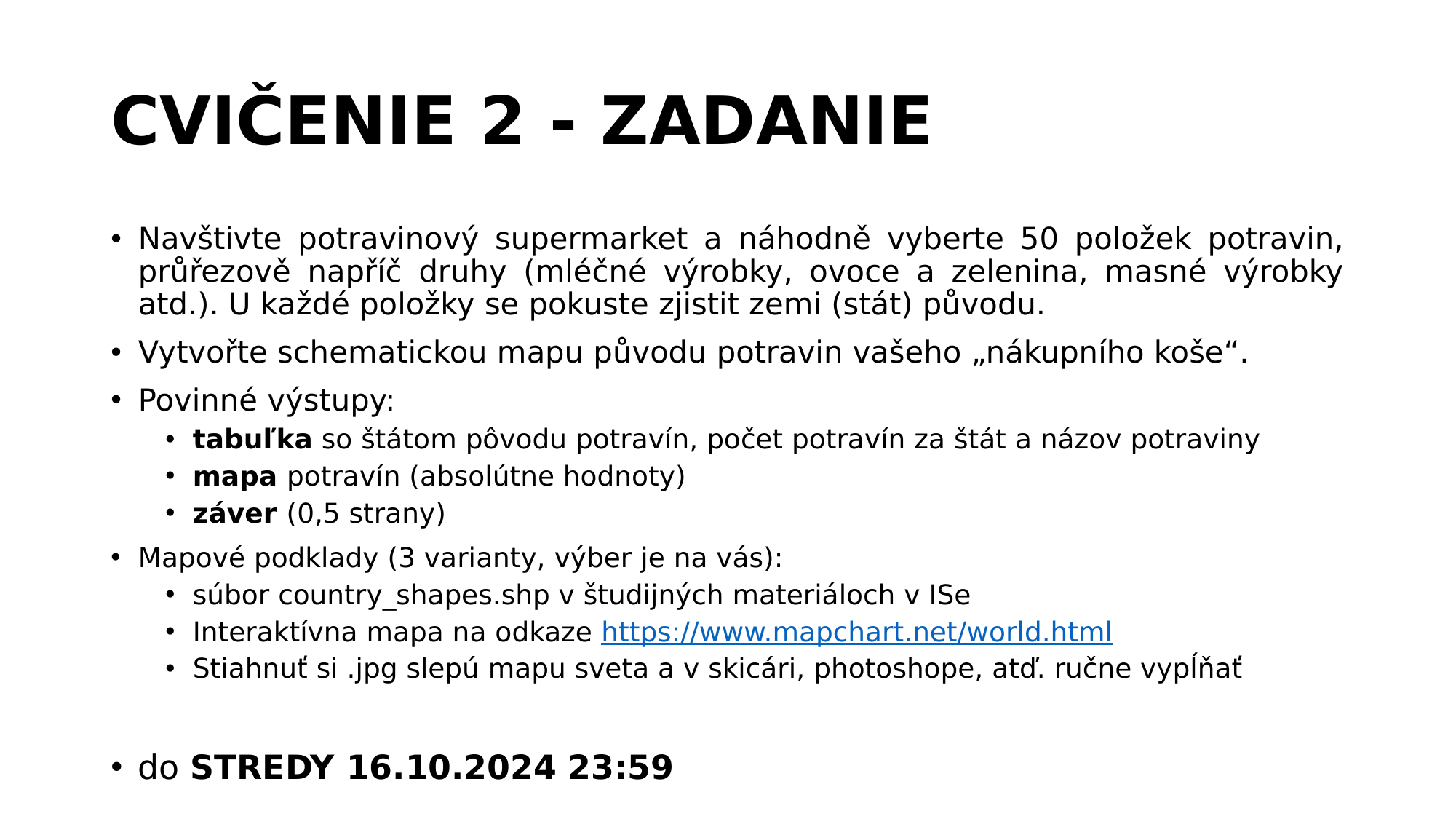

# CVIČENIE 2 - ZADANIE
Navštivte potravinový supermarket a náhodně vyberte 50 položek potravin, průřezově napříč druhy (mléčné výrobky, ovoce a zelenina, masné výrobky atd.). U každé položky se pokuste zjistit zemi (stát) původu.
Vytvořte schematickou mapu původu potravin vašeho „nákupního koše“.
Povinné výstupy:
tabuľka so štátom pôvodu potravín, počet potravín za štát a názov potraviny
mapa potravín (absolútne hodnoty)
záver (0,5 strany)
Mapové podklady (3 varianty, výber je na vás):
súbor country_shapes.shp v študijných materiáloch v ISe
Interaktívna mapa na odkaze https://www.mapchart.net/world.html
Stiahnuť si .jpg slepú mapu sveta a v skicári, photoshope, atď. ručne vypĺňať

do STREDY 16.10.2024 23:59